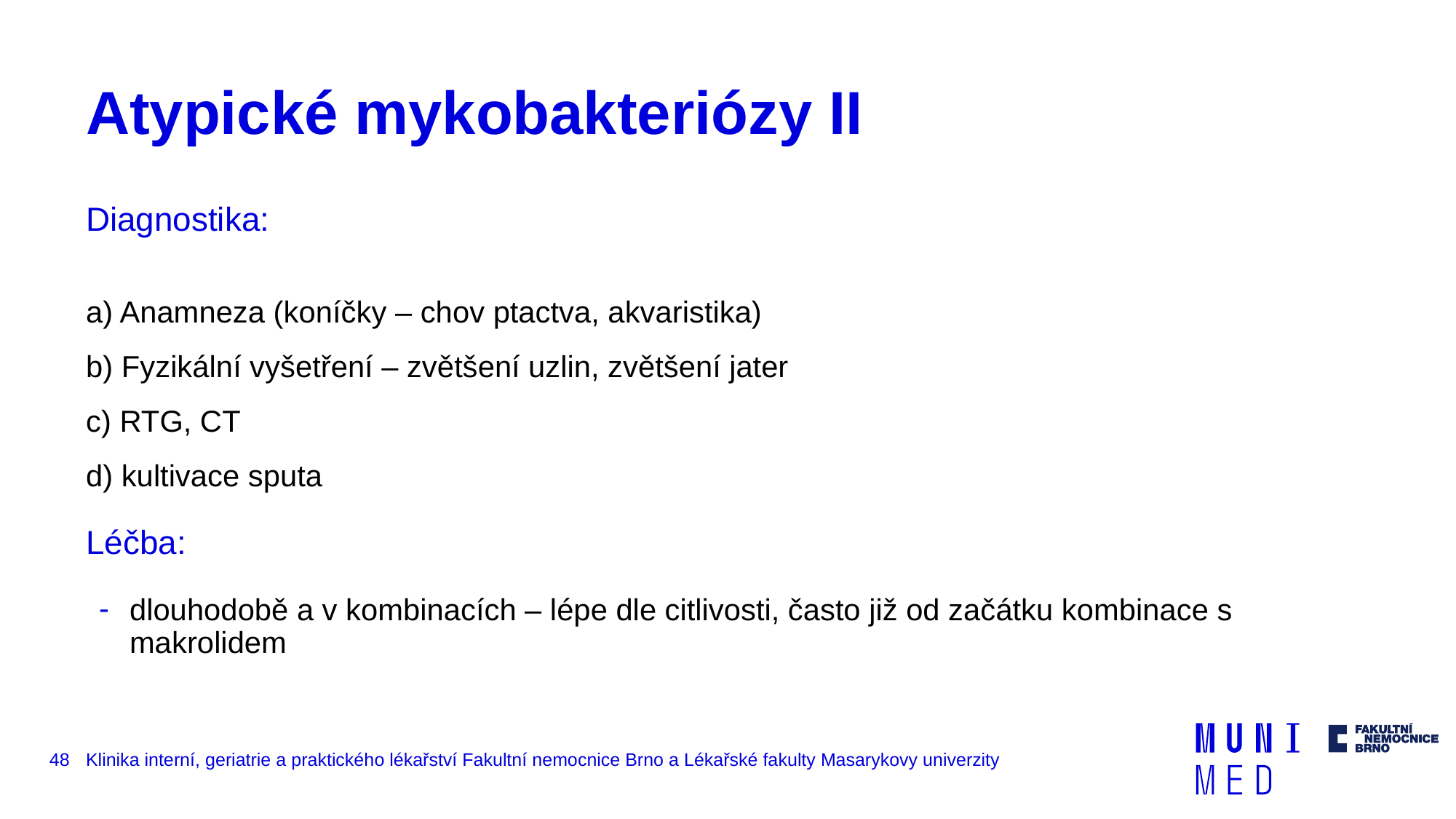

# Atypické mykobakteriózy II
Diagnostika:

a) Anamneza (koníčky – chov ptactva, akvaristika)
b) Fyzikální vyšetření – zvětšení uzlin, zvětšení jater
c) RTG, CT
d) kultivace sputa

Léčba:

dlouhodobě a v kombinacích – lépe dle citlivosti, často již od začátku kombinace s makrolidem

48
Klinika interní, geriatrie a praktického lékařství Fakultní nemocnice Brno a Lékařské fakulty Masarykovy univerzity